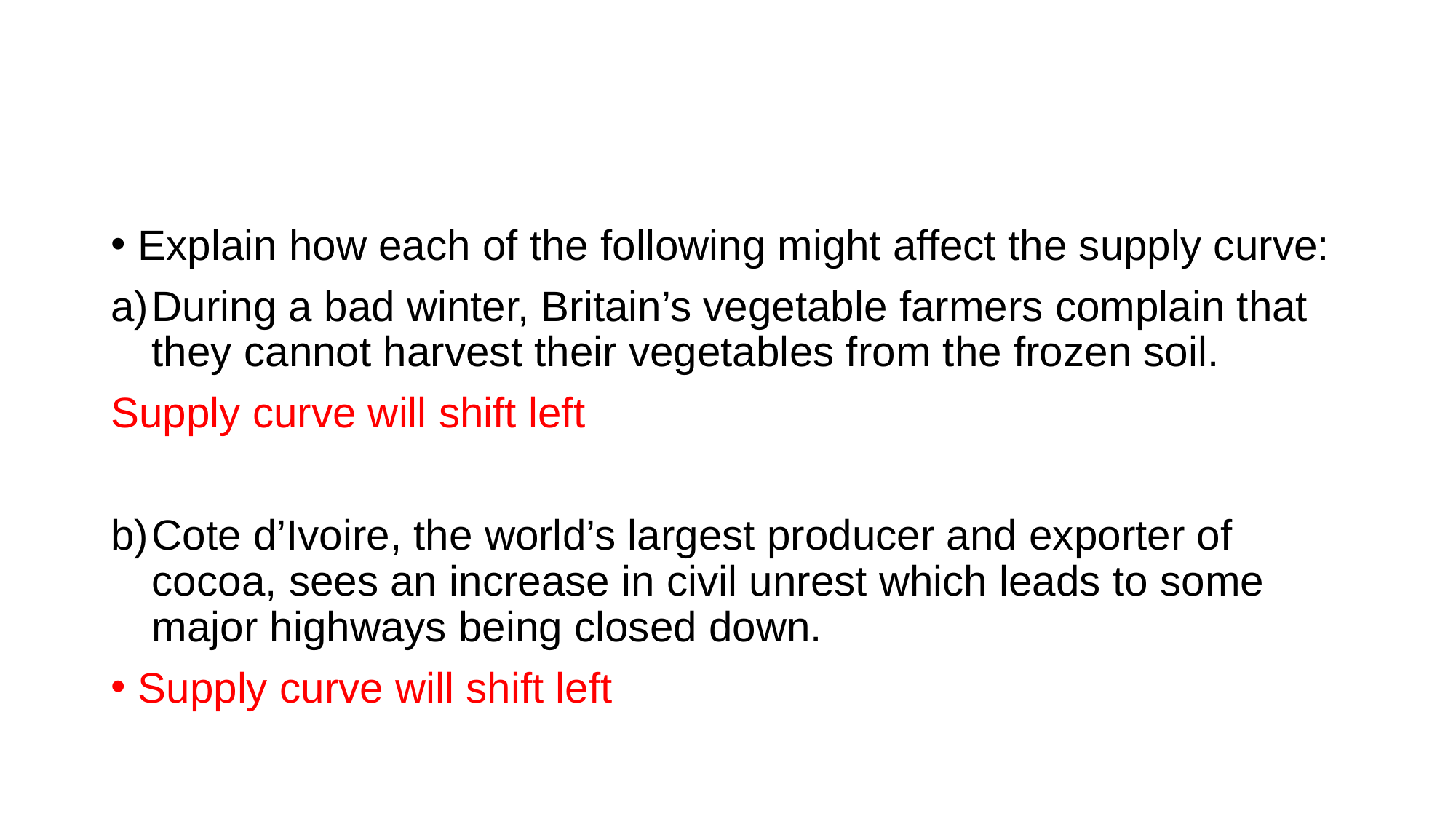

#
Explain how each of the following might affect the supply curve:
During a bad winter, Britain’s vegetable farmers complain that they cannot harvest their vegetables from the frozen soil.
Supply curve will shift left

Cote d’Ivoire, the world’s largest producer and exporter of cocoa, sees an increase in civil unrest which leads to some major highways being closed down.
Supply curve will shift left